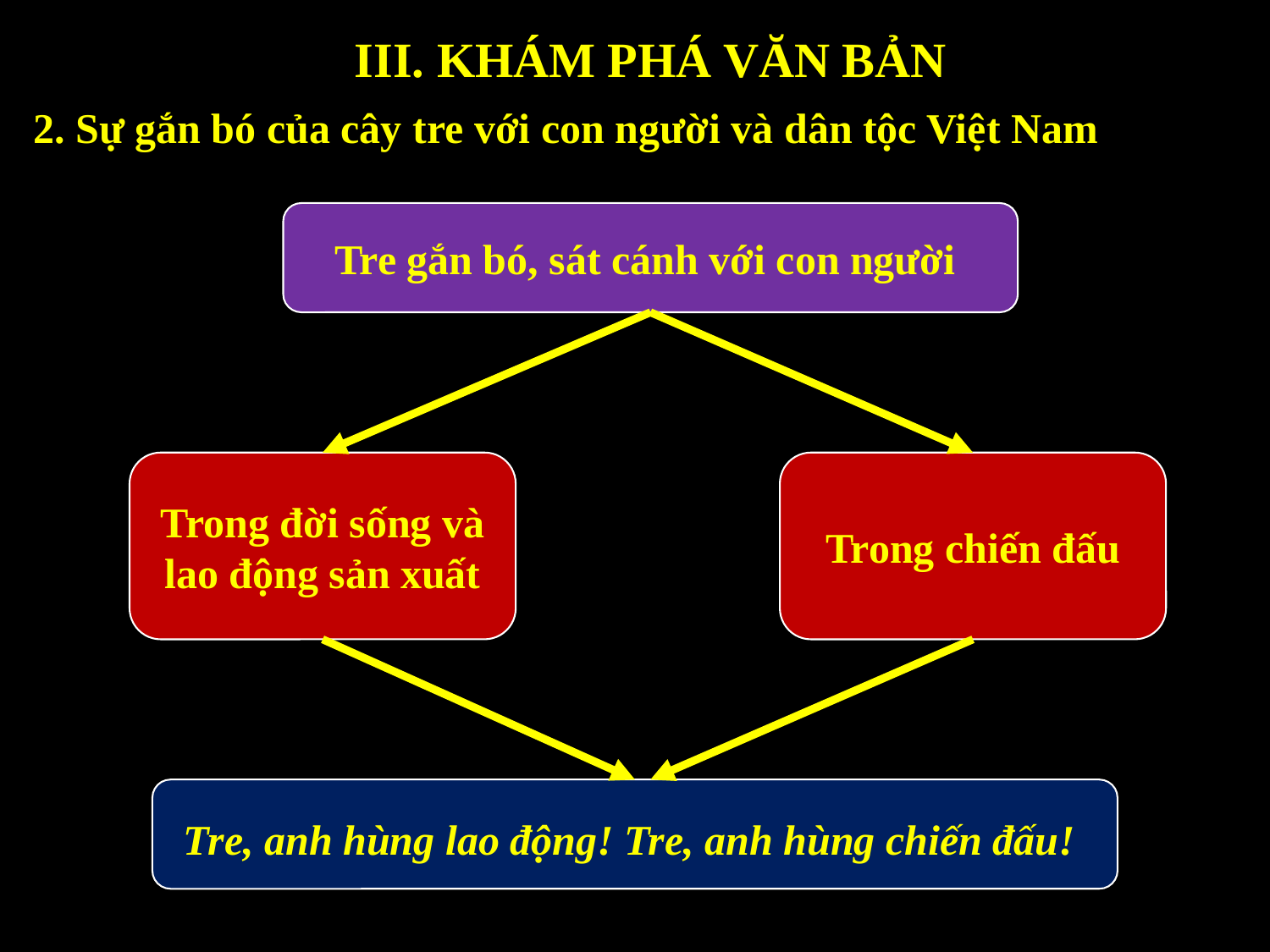

III. KHÁM PHÁ VĂN BẢN
2. Sự gắn bó của cây tre với con người và dân tộc Việt Nam
Tre gắn bó, sát cánh với con người
Trong đời sống và lao động sản xuất
Trong chiến đấu
Tre, anh hùng lao động! Tre, anh hùng chiến đấu!